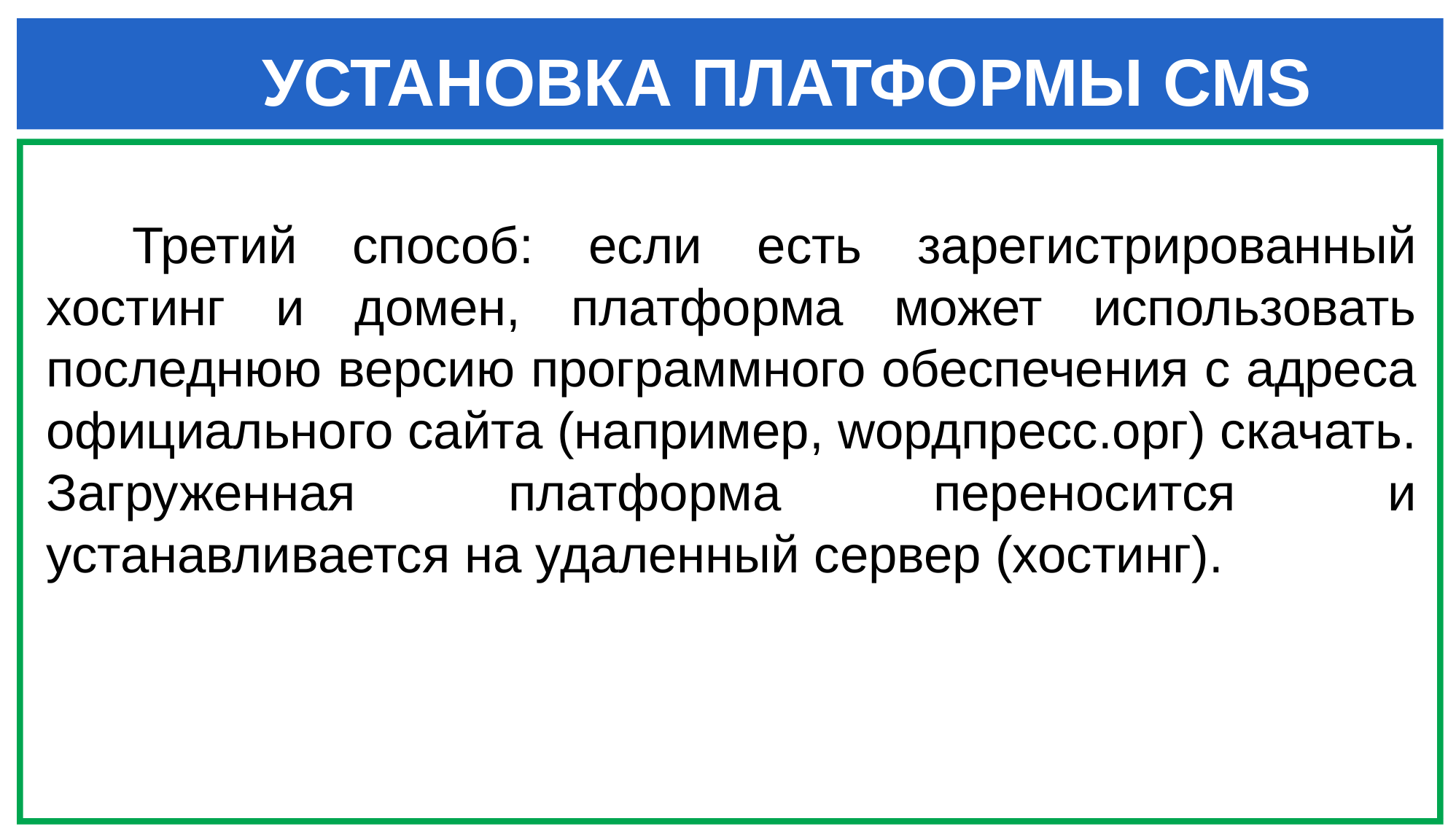

УСТАНОВКА ПЛАТФОРМЫ CMS
Третий способ: если есть зарегистрированный хостинг и домен, платформа может использовать последнюю версию программного обеспечения с адреса официального сайта (например, wордпресс.орг) скачать. Загруженная платформа переносится и устанавливается на удаленный сервер (хостинг).